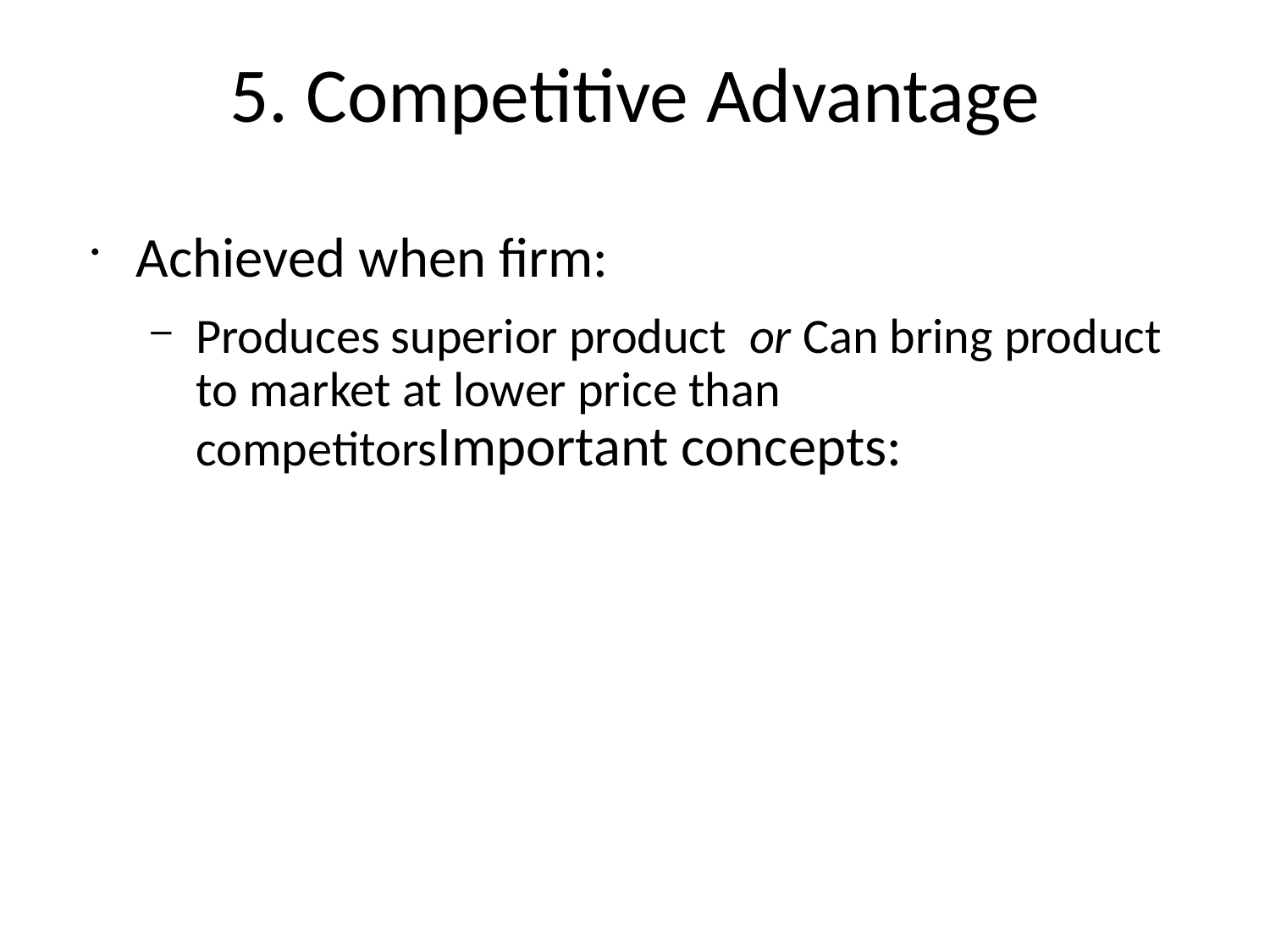

# 5. Competitive Advantage
Achieved when firm:
Produces superior product  or Can bring product to market at lower price than competitorsImportant concepts: